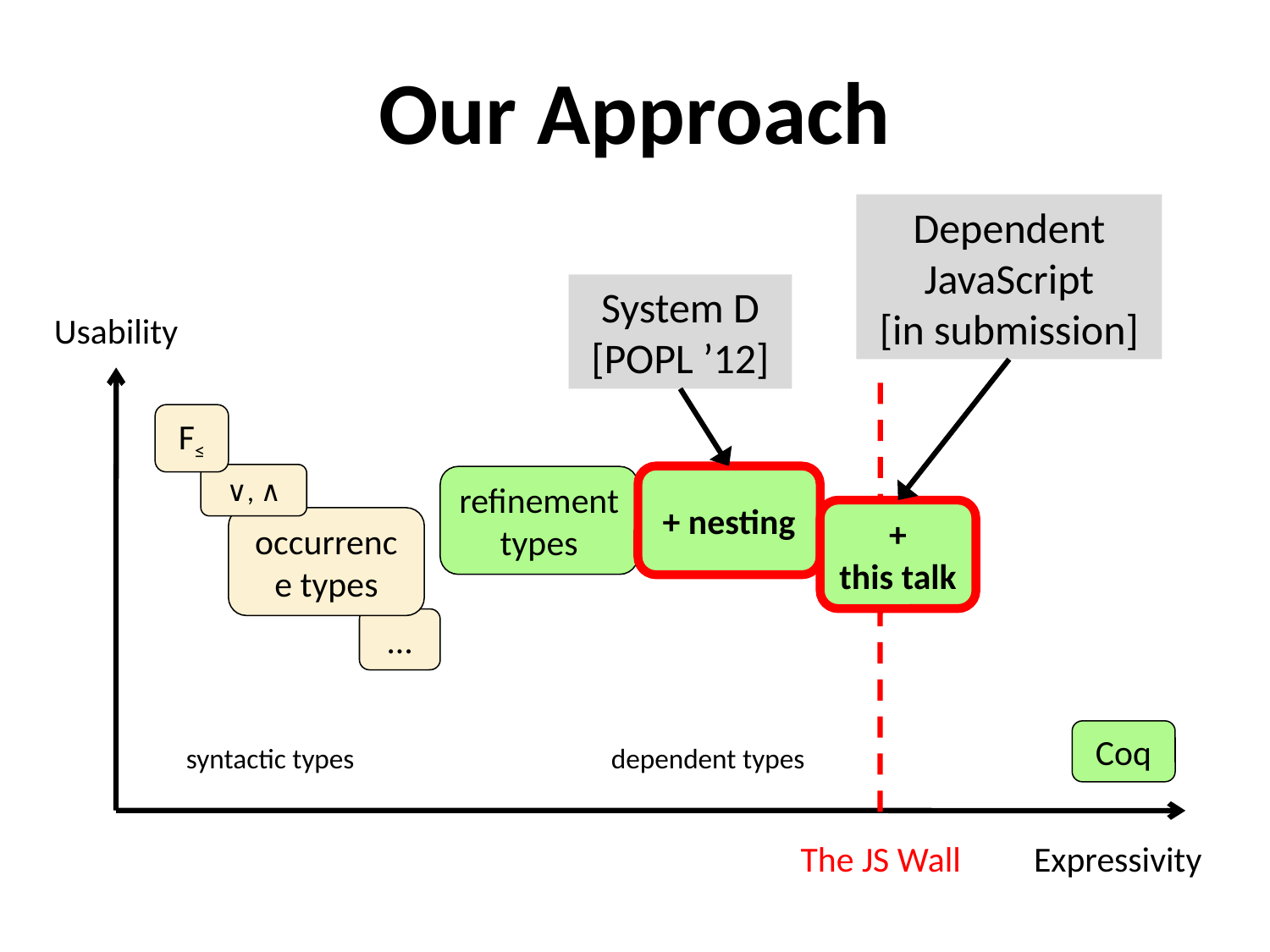

# Our Approach
Dependent
JavaScript
[in submission]
+
this talk
System D
[POPL ’12]
+ nesting
Usability
Expressivity
The JS Wall
F≤
∨, ∧
refinement types
occurrence types
…
Coq
syntactic types
dependent types